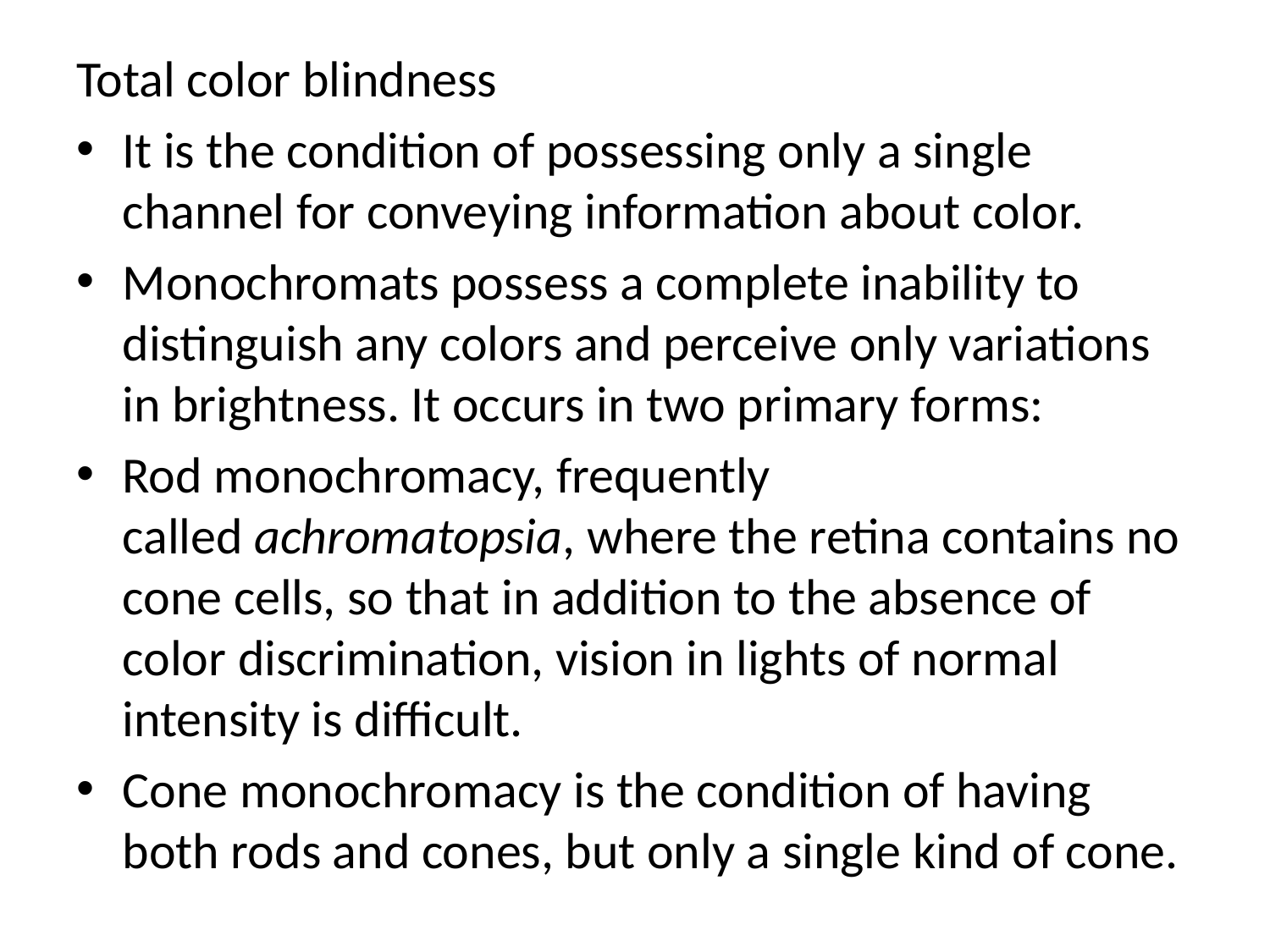

Total color blindness
It is the condition of possessing only a single channel for conveying information about color.
Monochromats possess a complete inability to distinguish any colors and perceive only variations in brightness. It occurs in two primary forms:
Rod monochromacy, frequently called achromatopsia, where the retina contains no cone cells, so that in addition to the absence of color discrimination, vision in lights of normal intensity is difficult.
Cone monochromacy is the condition of having both rods and cones, but only a single kind of cone.